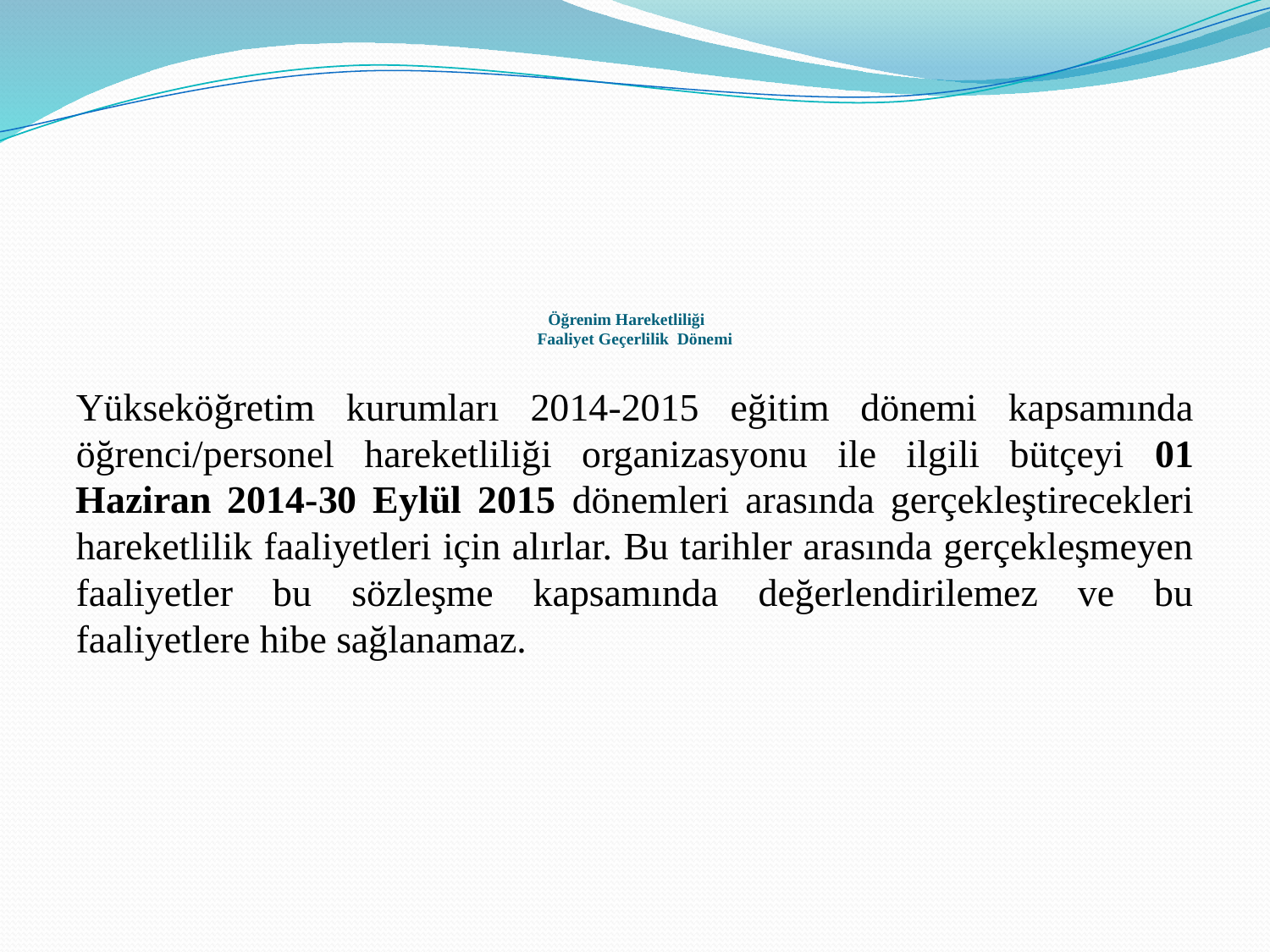

# Öğrenim Hareketliliği Faaliyet Geçerlilik  Dönemi

Yükseköğretim kurumları 2014-2015 eğitim dönemi kapsamında öğrenci/personel hareketliliği organizasyonu ile ilgili bütçeyi 01 Haziran 2014-30 Eylül 2015 dönemleri arasında gerçekleştirecekleri hareketlilik faaliyetleri için alırlar. Bu tarihler arasında gerçekleşmeyen faaliyetler bu sözleşme kapsamında değerlendirilemez ve bu faaliyetlere hibe sağlanamaz.